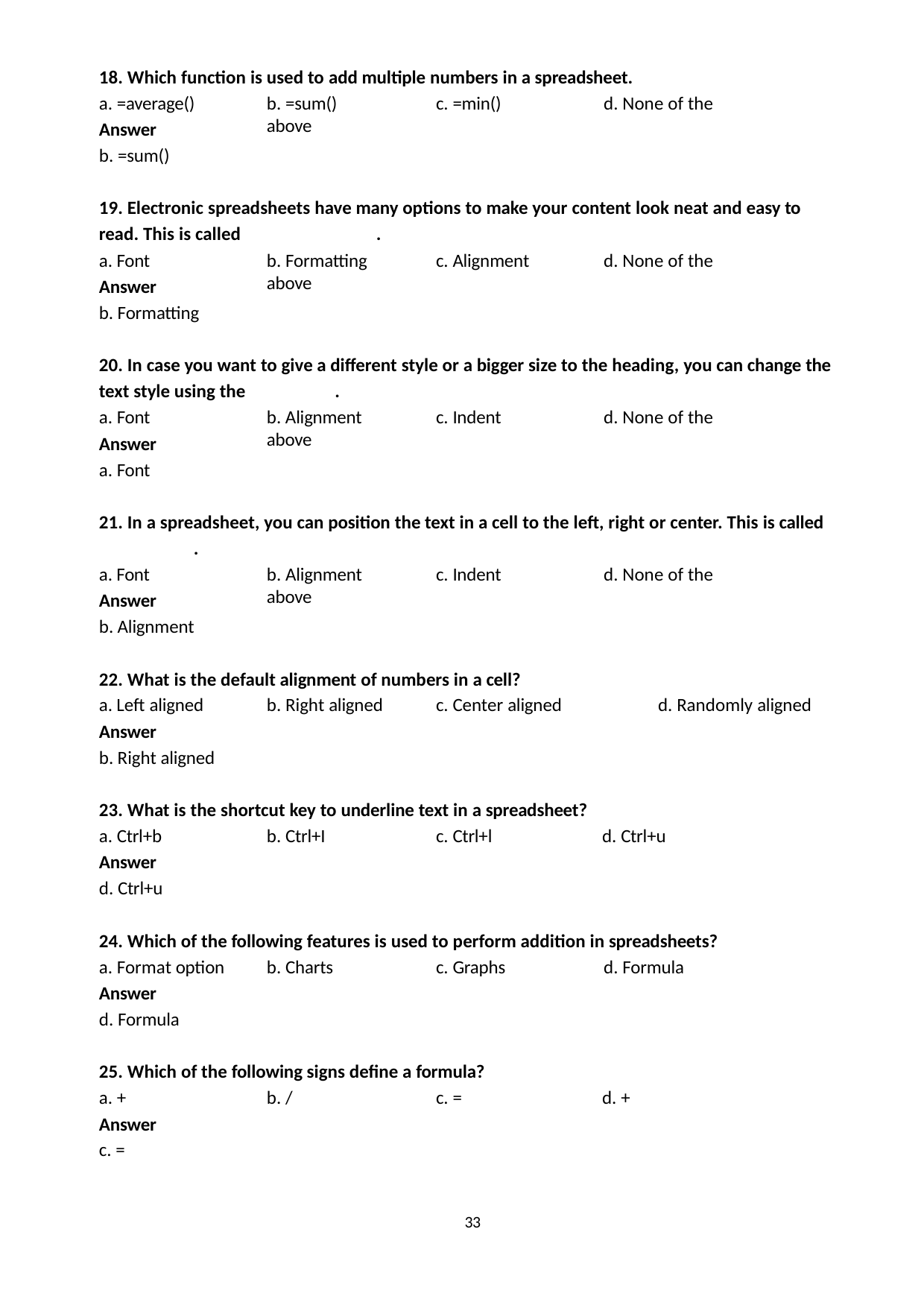

18. Which function is used to add multiple numbers in a spreadsheet.
a. =average()
Answer
b. =sum()
b. =sum()	c. =min()	d. None of the above
19. Electronic spreadsheets have many options to make your content look neat and easy to read. This is called 	.
Font
Answer
Formatting
b. Formatting	c. Alignment	d. None of the above
20. In case you want to give a different style or a bigger size to the heading, you can change the text style using the 	.
a. Font
Answer
a. Font
b. Alignment	c. Indent	d. None of the above
21. In a spreadsheet, you can position the text in a cell to the left, right or center. This is called
	.
Font
Answer
Alignment
b. Alignment	c. Indent	d. None of the above
22. What is the default alignment of numbers in a cell?
Left aligned
Answer
Right aligned
b. Right aligned	c. Center aligned
d. Randomly aligned
23. What is the shortcut key to underline text in a spreadsheet?
a. Ctrl+b
Answer
d. Ctrl+u
b. Ctrl+I	c. Ctrl+l
d. Ctrl+u
24. Which of the following features is used to perform addition in spreadsheets?
a. Format option
Answer
d. Formula
b. Charts	c. Graphs	d. Formula
25. Which of the following signs define a formula?
a. +
Answer
c. =
b. /	c. =
d. +
33